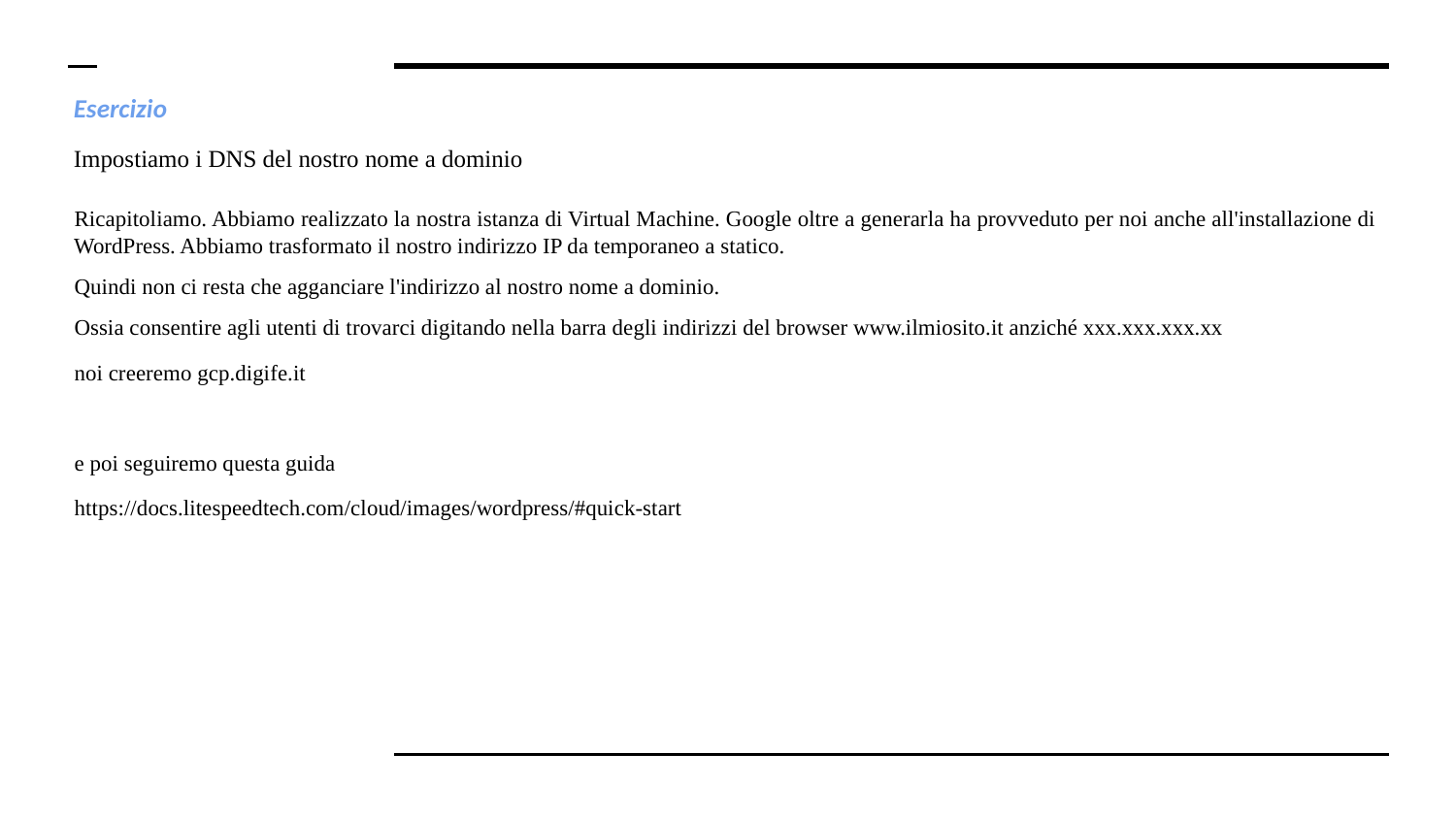

# Esercizio
Impostiamo i DNS del nostro nome a dominio

Ricapitoliamo. Abbiamo realizzato la nostra istanza di Virtual Machine. Google oltre a generarla ha provveduto per noi anche all'installazione di WordPress. Abbiamo trasformato il nostro indirizzo IP da temporaneo a statico.
Quindi non ci resta che agganciare l'indirizzo al nostro nome a dominio.
Ossia consentire agli utenti di trovarci digitando nella barra degli indirizzi del browser www.ilmiosito.it anziché xxx.xxx.xxx.xx
noi creeremo gcp.digife.it

e poi seguiremo questa guida
https://docs.litespeedtech.com/cloud/images/wordpress/#quick-start